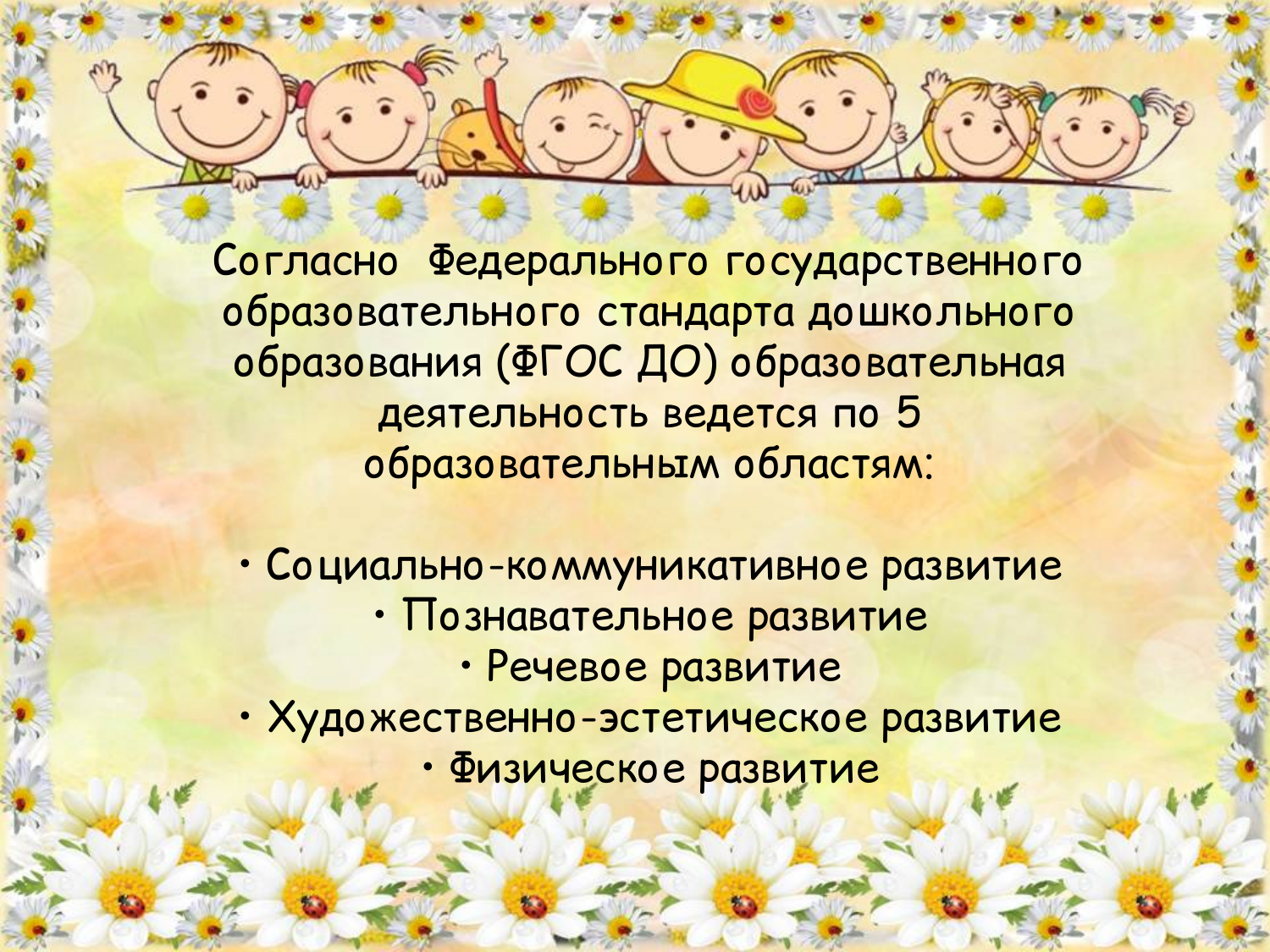

Согласно  Федерального государственного образовательного стандарта дошкольного образования (ФГОС ДО) образовательная деятельность ведется по 5 образовательным областям:

• Социально-коммуникативное развитие
• Познавательное развитие
• Речевое развитие
• Художественно-эстетическое развитие
• Физическое развитие